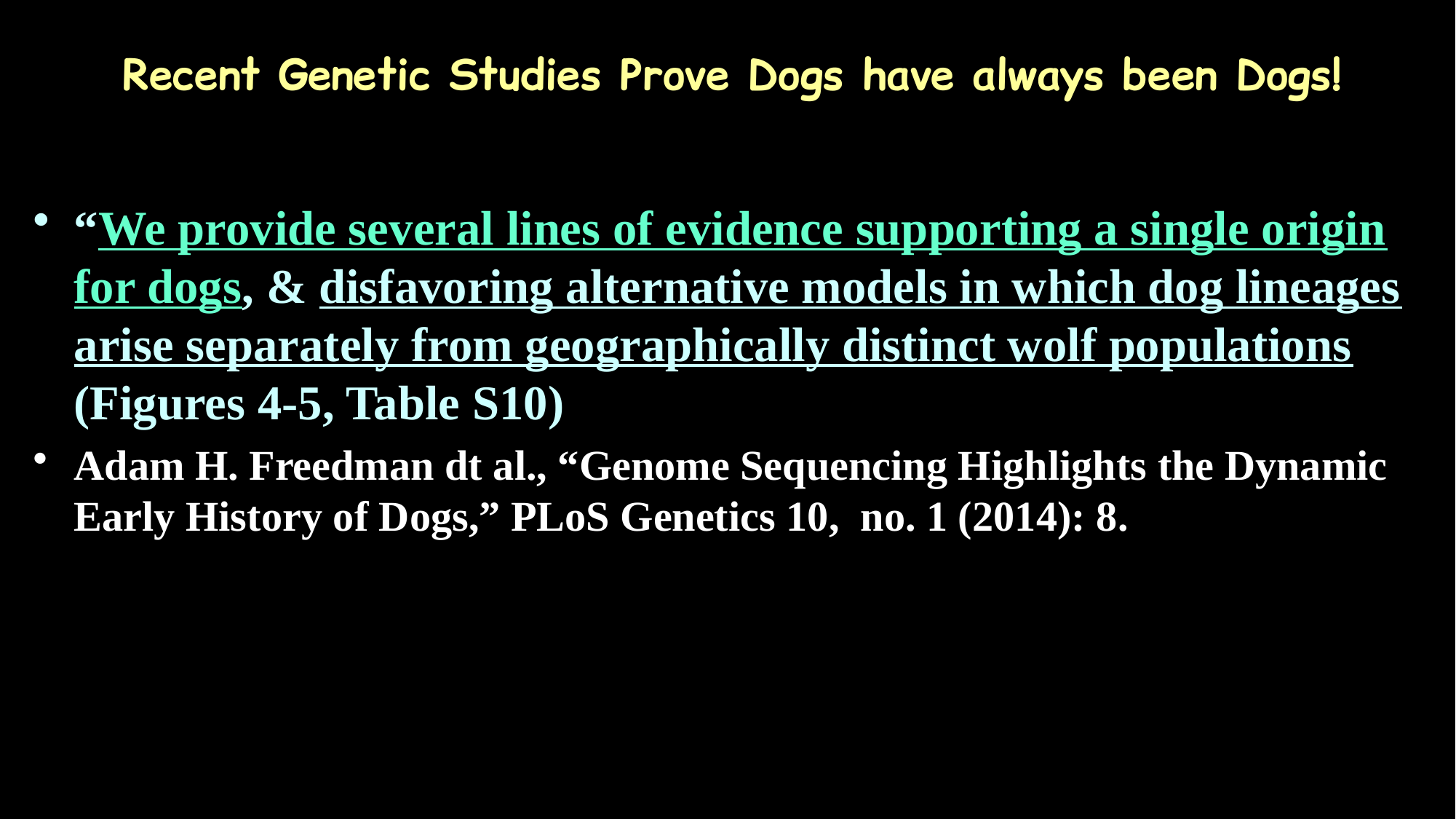

# Recent Genetic Studies Prove Dogs have always been Dogs!
“We provide several lines of evidence supporting a single origin for dogs, & disfavoring alternative models in which dog lineages arise separately from geographically distinct wolf populations (Figures 4-5, Table S10)
Adam H. Freedman dt al., “Genome Sequencing Highlights the Dynamic Early History of Dogs,” PLoS Genetics 10,  no. 1 (2014): 8.